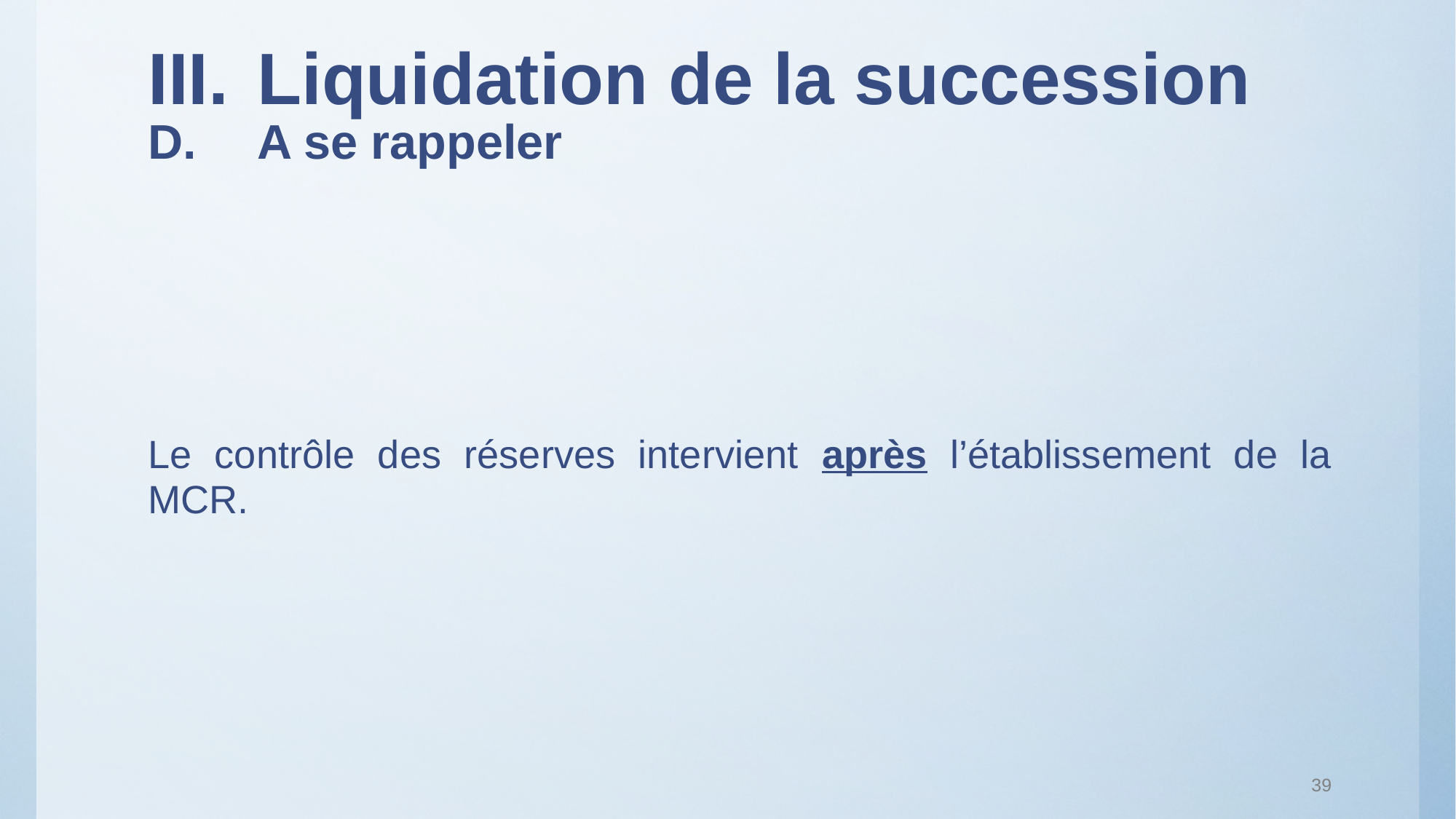

# III.	Liquidation de la succession D.	A se rappeler

Le contrôle des réserves intervient après l’établissement de la MCR.
39